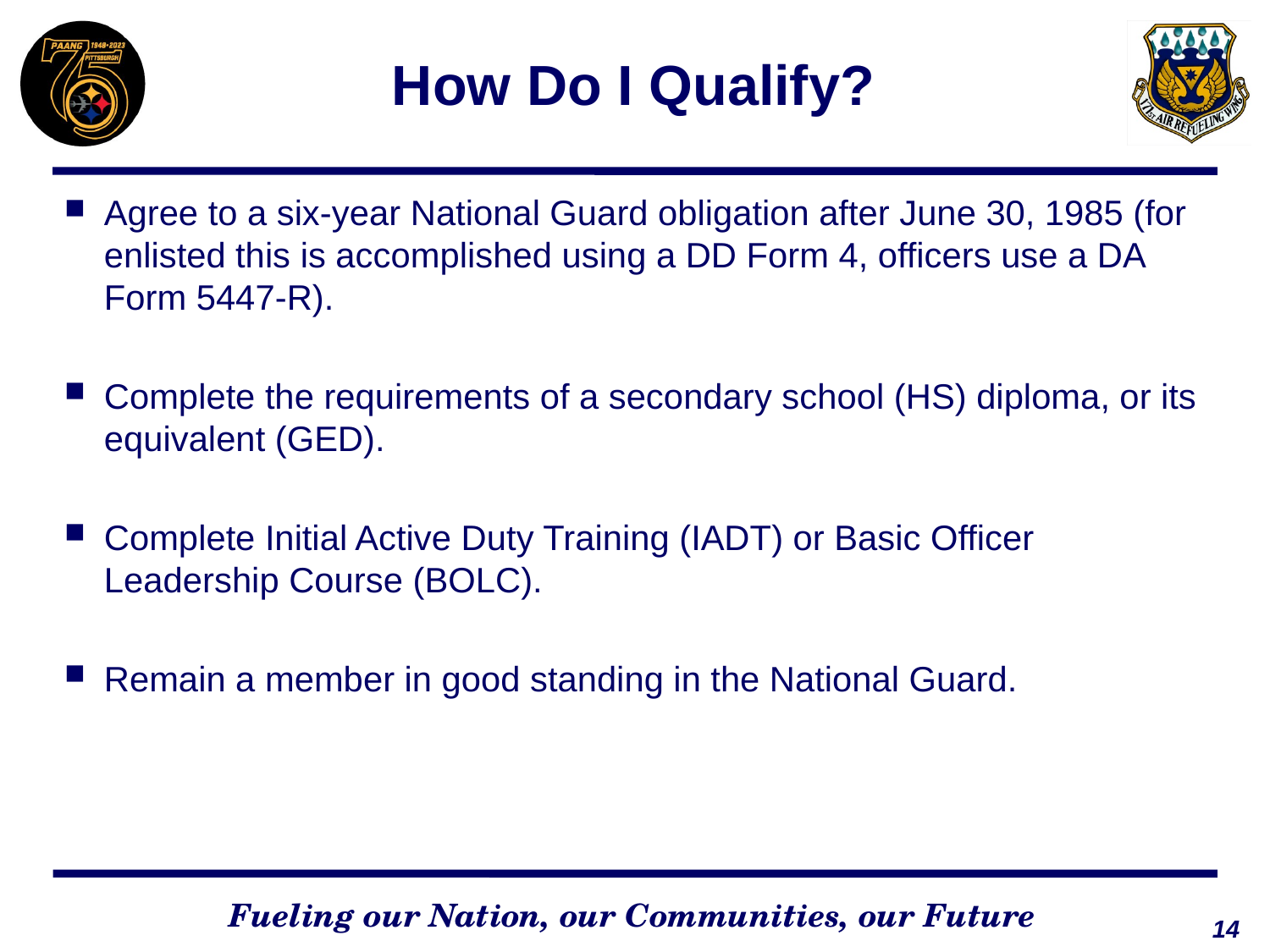

# How Do I Qualify?
Agree to a six-year National Guard obligation after June 30, 1985 (for enlisted this is accomplished using a DD Form 4, officers use a DA Form 5447-R).

Complete the requirements of a secondary school (HS) diploma, or its equivalent (GED).

Complete Initial Active Duty Training (IADT) or Basic Officer Leadership Course (BOLC).

Remain a member in good standing in the National Guard.